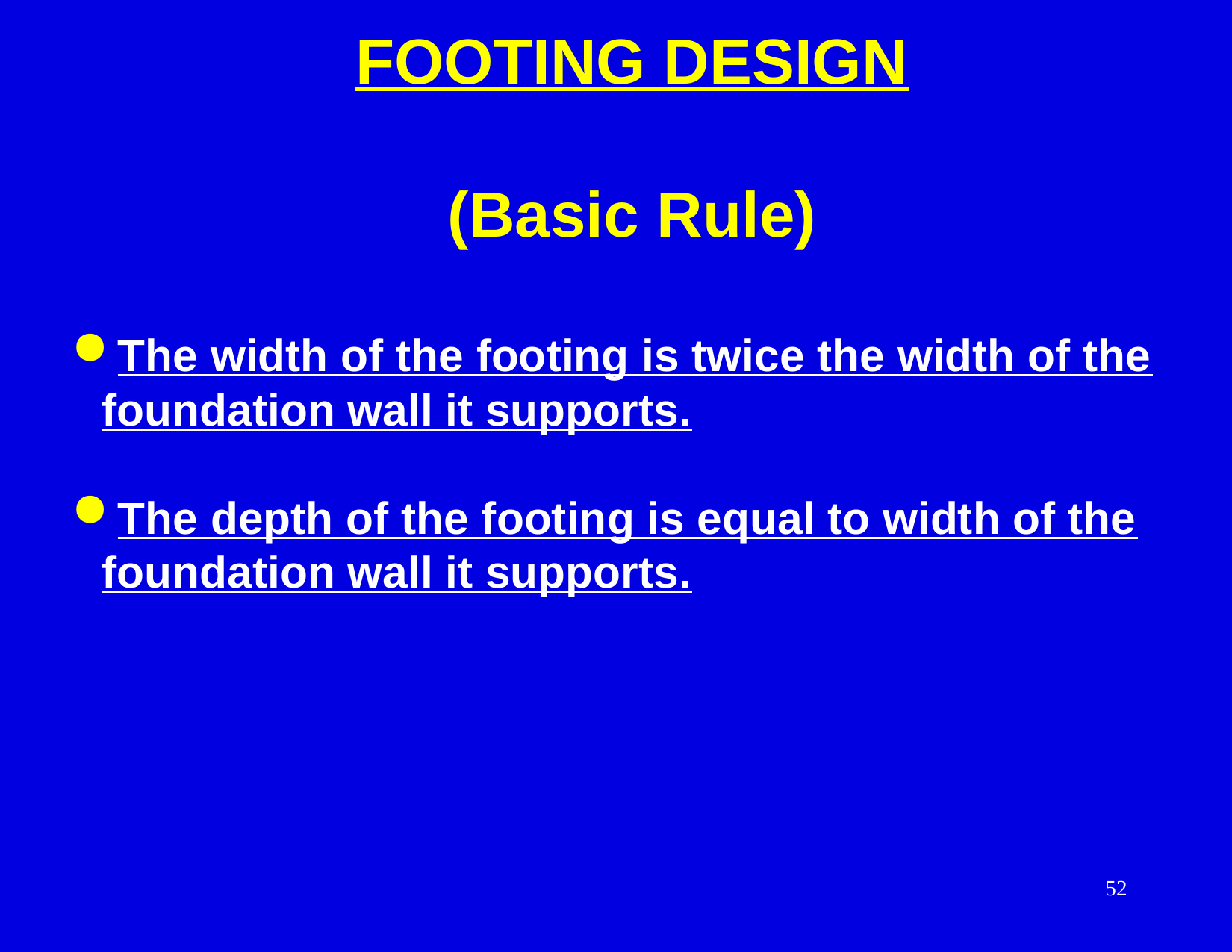

FOOTING DESIGN

(Basic Rule)
 The width of the footing is twice the width of the foundation wall it supports.
 The depth of the footing is equal to width of the foundation wall it supports.
52